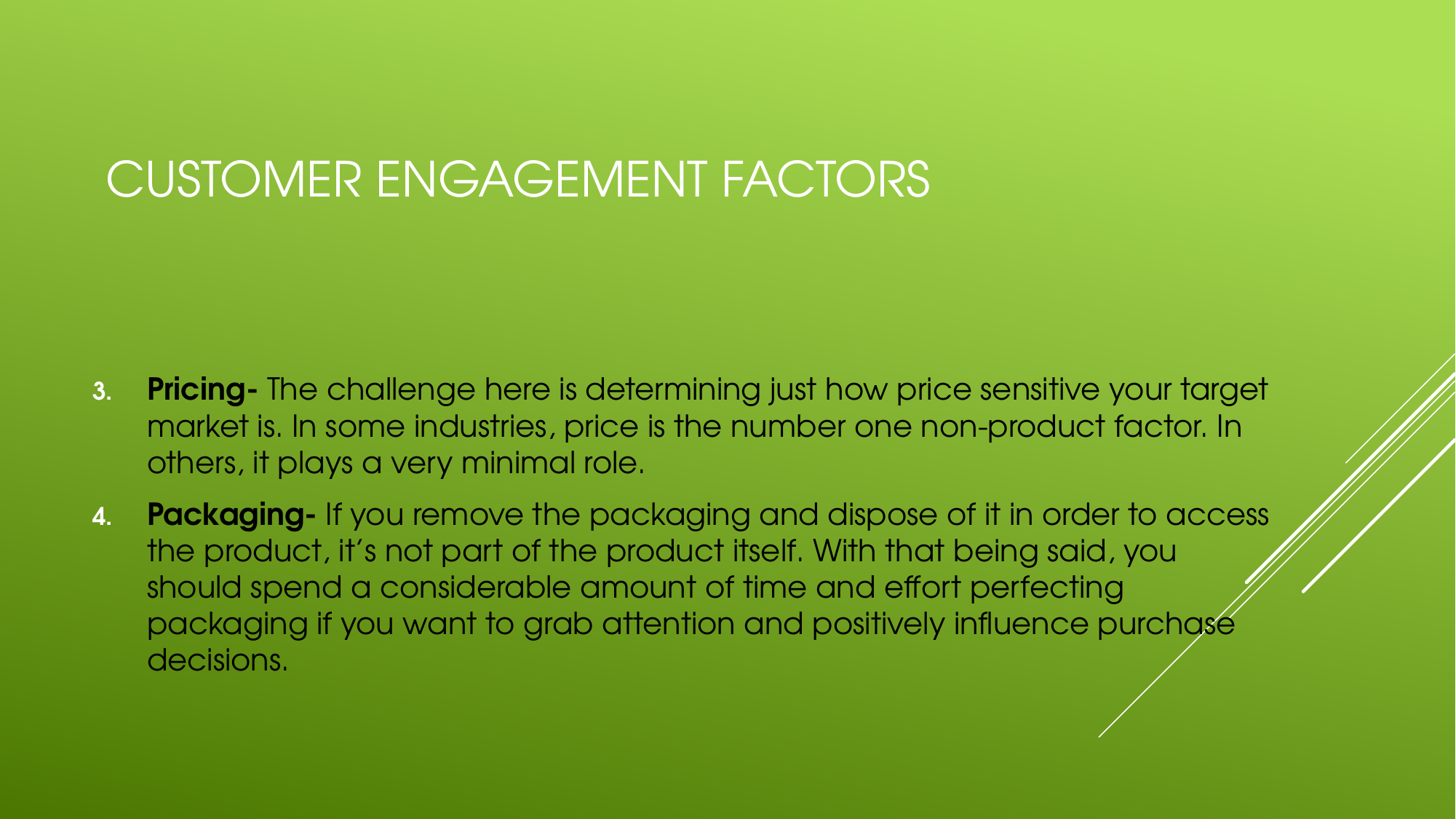

# customer engagement factors
Pricing- The challenge here is determining just how price sensitive your target market is. In some industries, price is the number one non-product factor. In others, it plays a very minimal role.
Packaging- If you remove the packaging and dispose of it in order to access the product, it’s not part of the product itself. With that being said, you should spend a considerable amount of time and effort perfecting packaging if you want to grab attention and positively influence purchase decisions.